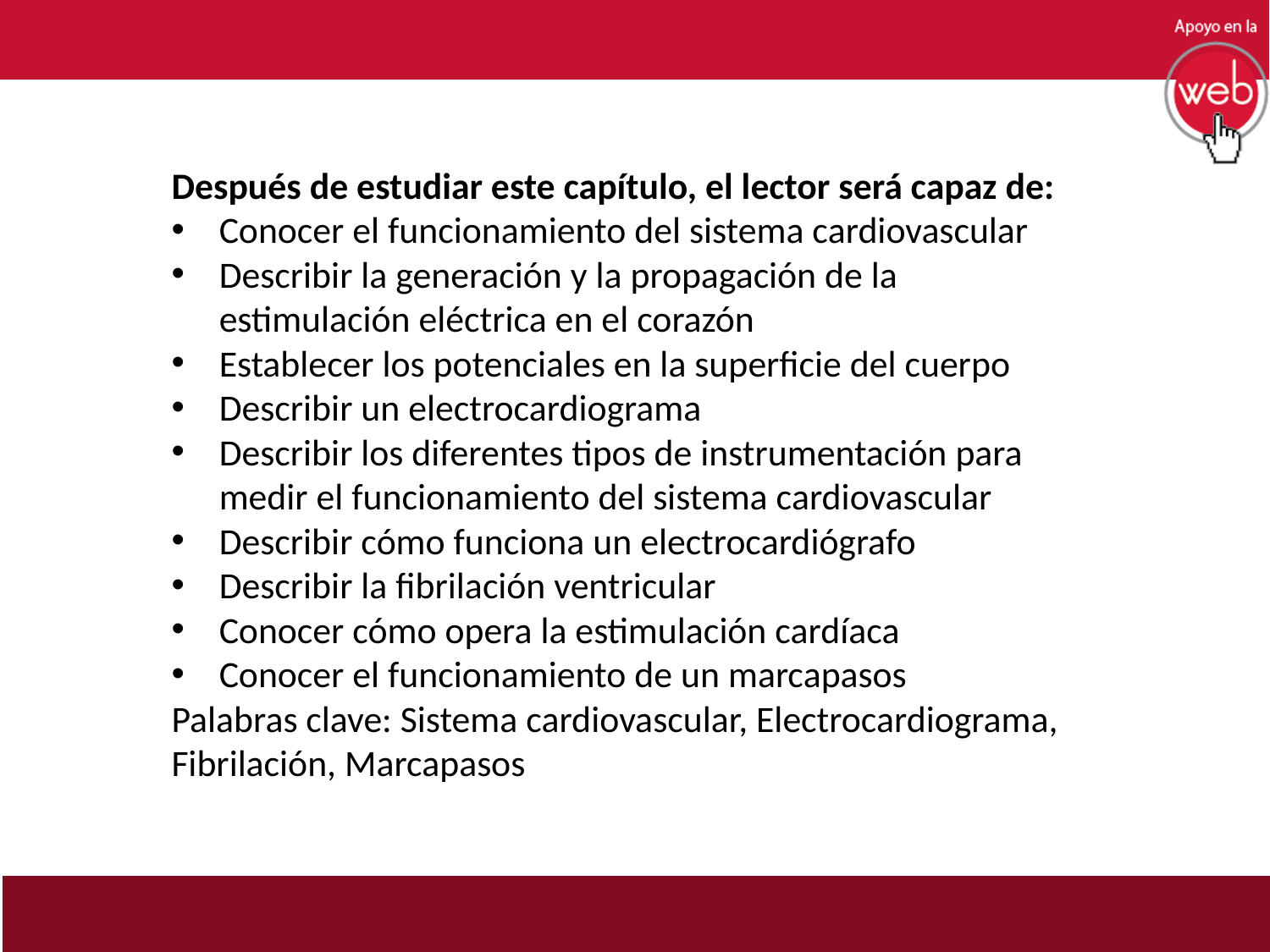

Después de estudiar este capítulo, el lector será capaz de:
Conocer el funcionamiento del sistema cardiovascular
Describir la generación y la propagación de la estimulación eléctrica en el corazón
Establecer los potenciales en la superficie del cuerpo
Describir un electrocardiograma
Describir los diferentes tipos de instrumentación para medir el funcionamiento del sistema cardiovascular
Describir cómo funciona un electrocardiógrafo
Describir la fibrilación ventricular
Conocer cómo opera la estimulación cardíaca
Conocer el funcionamiento de un marcapasos
Palabras clave: Sistema cardiovascular, Electrocardiograma, Fibrilación, Marcapasos